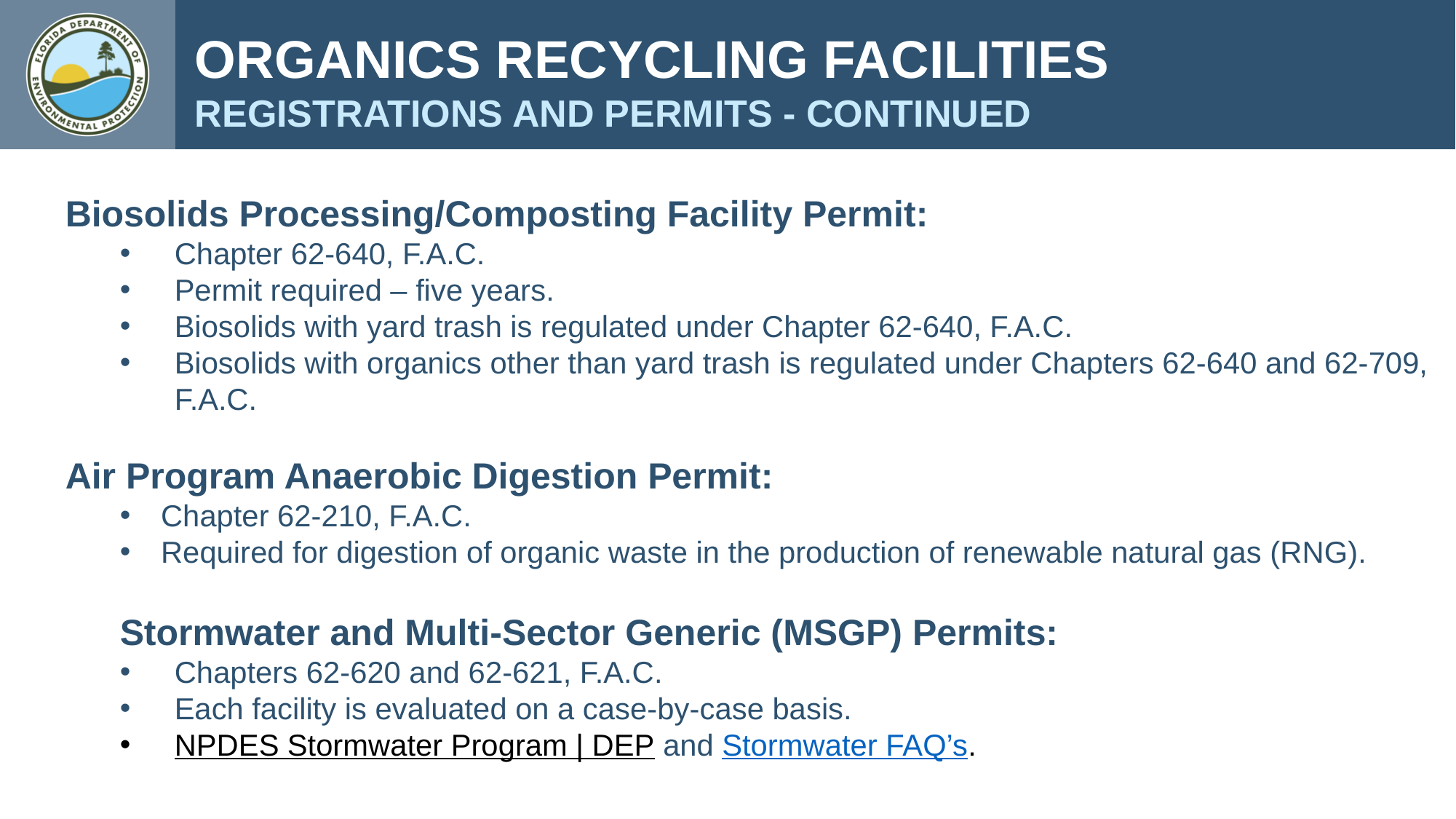

ORGANICS RECYCLING FACILITIES
REGISTRATIONS AND PERMITS - CONTINUED
Biosolids Processing/Composting Facility Permit:
Chapter 62-640, F.A.C.
Permit required – five years.
Biosolids with yard trash is regulated under Chapter 62-640, F.A.C.
Biosolids with organics other than yard trash is regulated under Chapters 62-640 and 62-709, F.A.C.

Air Program Anaerobic Digestion Permit:
Chapter 62-210, F.A.C.
Required for digestion of organic waste in the production of renewable natural gas (RNG).

	Stormwater and Multi-Sector Generic (MSGP) Permits:
Chapters 62-620 and 62-621, F.A.C.
Each facility is evaluated on a case-by-case basis.
NPDES Stormwater Program | DEP and Stormwater FAQ’s.